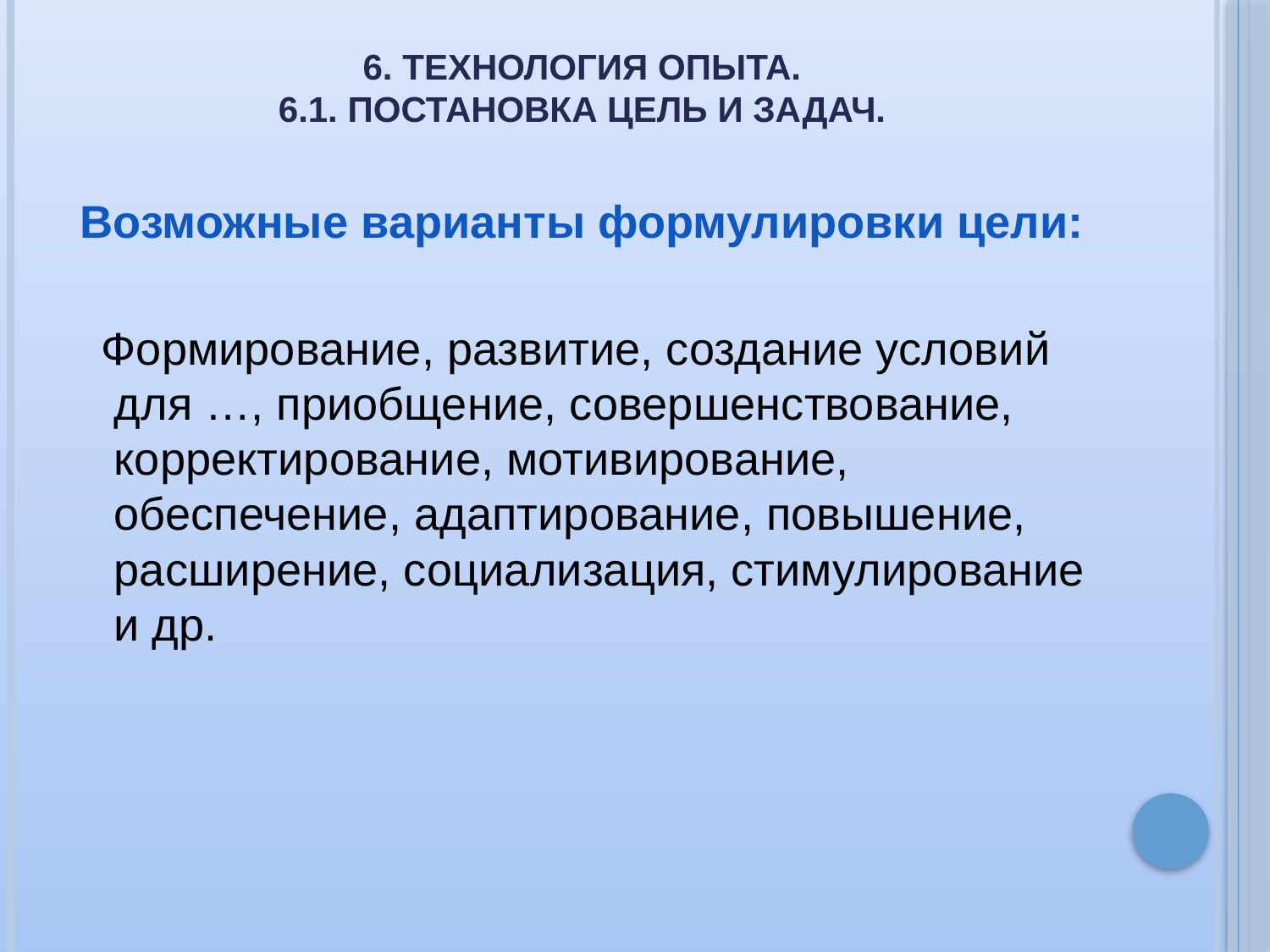

# 6. Технология опыта. 6.1. Постановка цель и задач.
Возможные варианты формулировки цели:

  Формирование, развитие, создание условий для …, приобщение, совершенствование, корректирование, мотивирование, обеспечение, адаптирование, повышение, расширение, социализация, стимулирование и др.